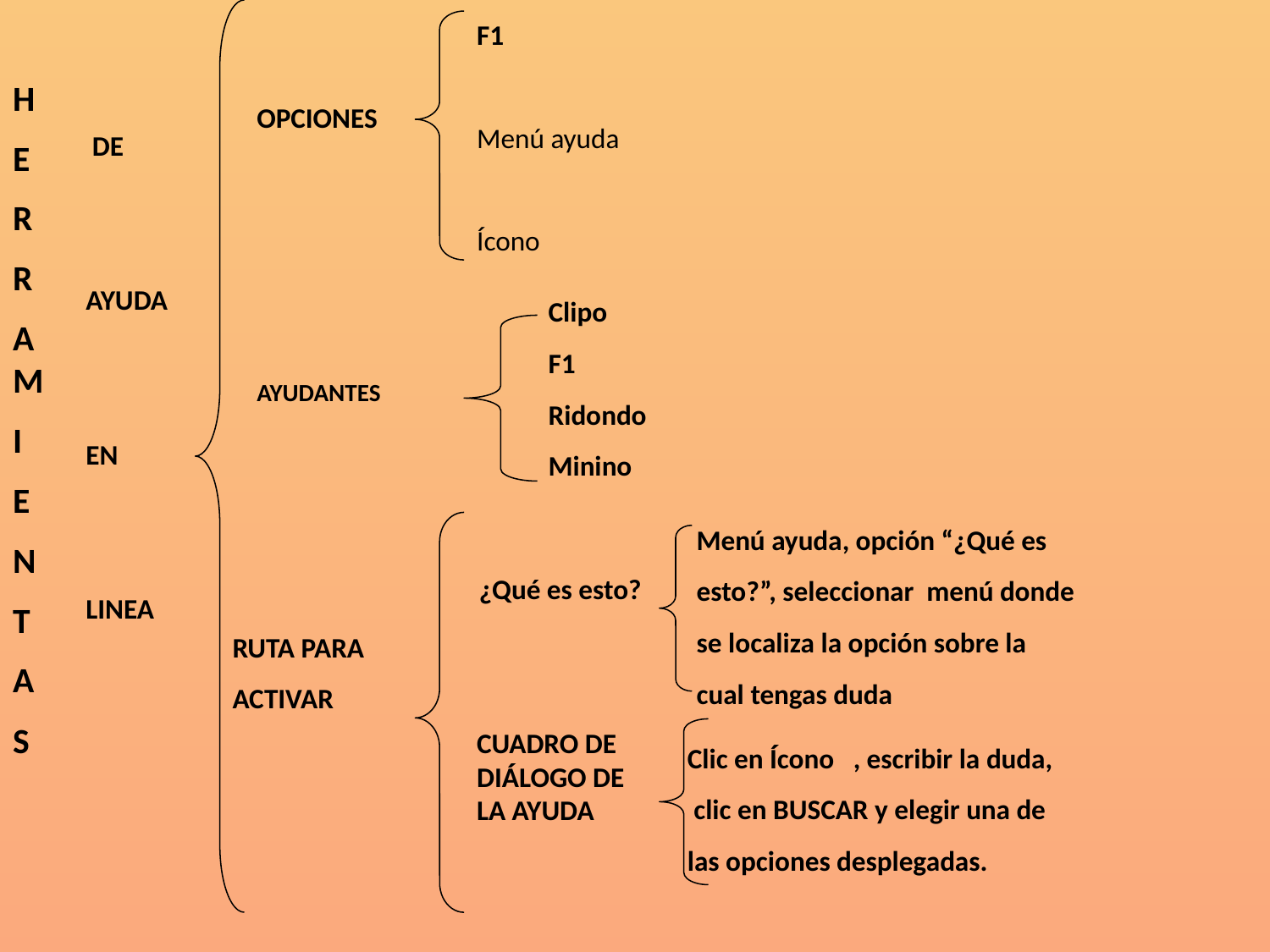

F1

Menú ayuda

Ícono

H
E
R
R
AM
I
E
N
T
A
S
OPCIONES
 DE

AYUDA

EN

LINEA
Clipo
F1
Ridondo
Minino

AYUDANTES

Menú ayuda, opción “¿Qué es
esto?”, seleccionar  menú donde
se localiza la opción sobre la
cual tengas duda

¿Qué es esto?
RUTA PARA
ACTIVAR
CUADRO DE DIÁLOGO DE  LA AYUDA

Clic en Ícono   , escribir la duda,
 clic en BUSCAR y elegir una de
las opciones desplegadas.